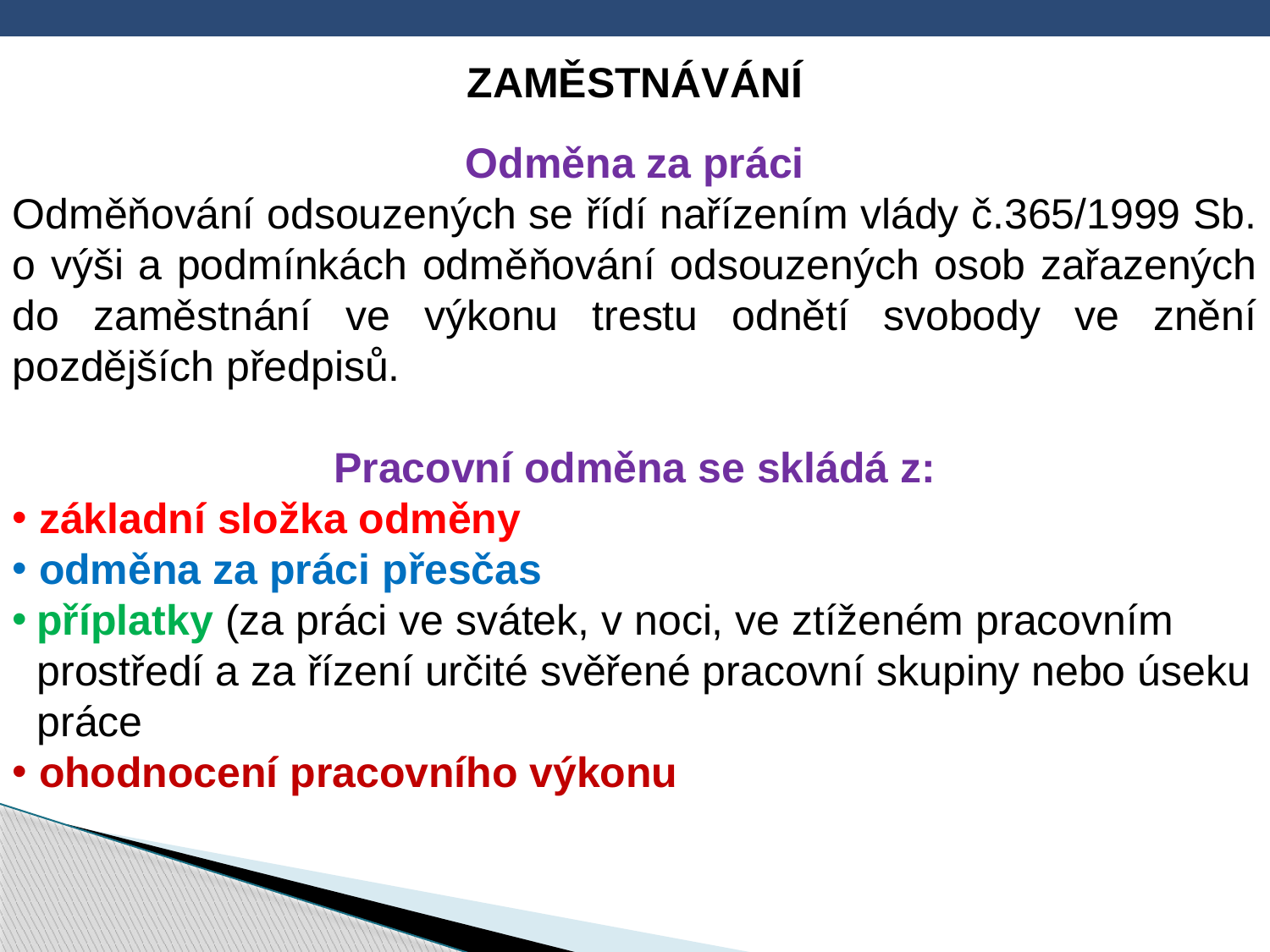

ZAMĚSTNÁVÁNÍ

Odměna za práci
Odměňování odsouzených se řídí nařízením vlády č.365/1999 Sb. o výši a podmínkách odměňování odsouzených osob zařazených do zaměstnání ve výkonu trestu odnětí svobody ve znění pozdějších předpisů.

Pracovní odměna se skládá z:
 základní složka odměny
 odměna za práci přesčas
příplatky (za práci ve svátek, v noci, ve ztíženém pracovním prostředí a za řízení určité svěřené pracovní skupiny nebo úseku práce
 ohodnocení pracovního výkonu